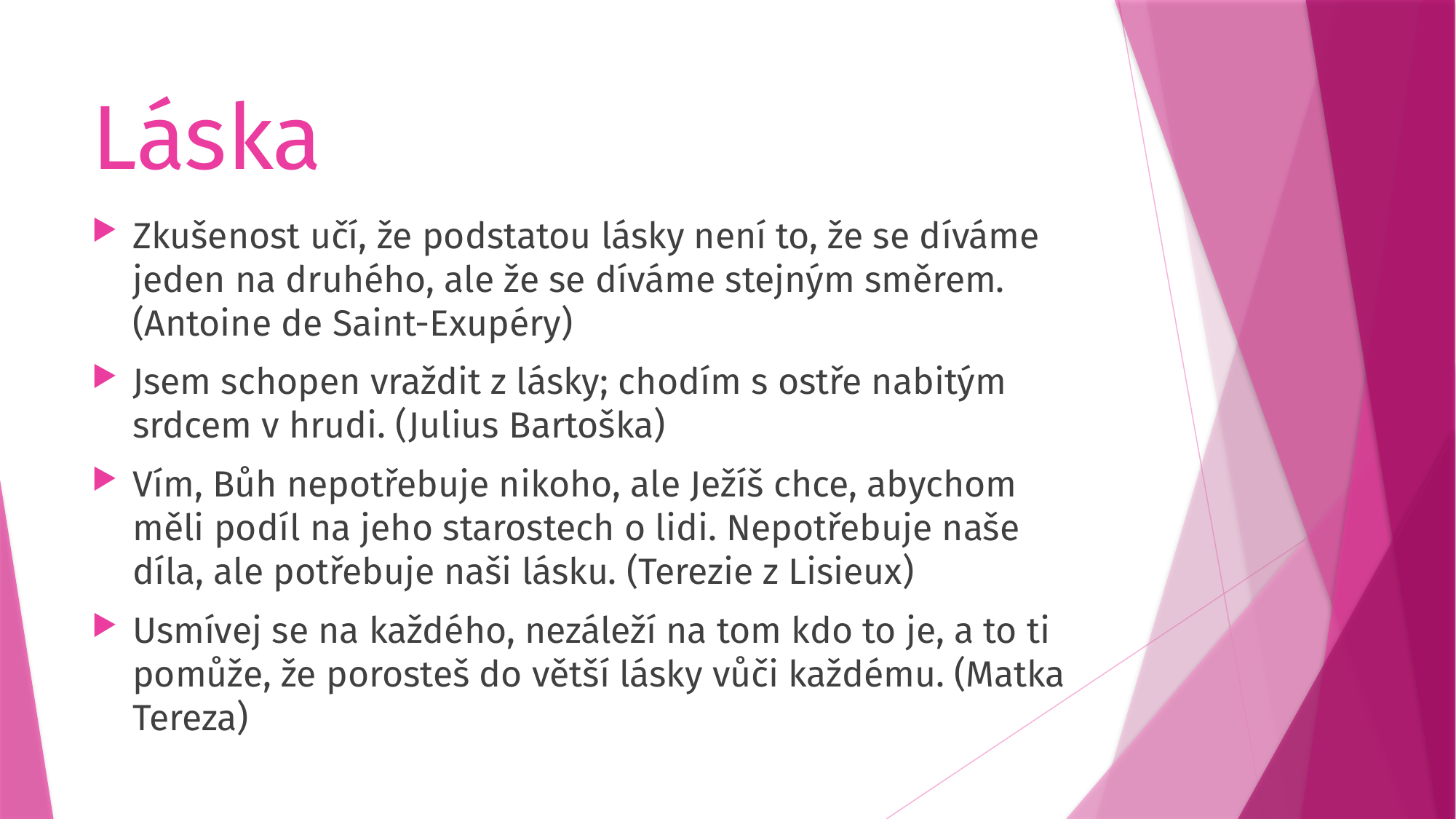

# Láska
Zkušenost učí, že podstatou lásky není to, že se díváme jeden na druhého, ale že se díváme stejným směrem. (Antoine de Saint-Exupéry)
Jsem schopen vraždit z lásky; chodím s ostře nabitým srdcem v hrudi. (Julius Bartoška)
Vím, Bůh nepotřebuje nikoho, ale Ježíš chce, abychom měli podíl na jeho starostech o lidi. Nepotřebuje naše díla, ale potřebuje naši lásku. (Terezie z Lisieux)
Usmívej se na každého, nezáleží na tom kdo to je, a to ti pomůže, že porosteš do větší lásky vůči každému. (Matka Tereza)